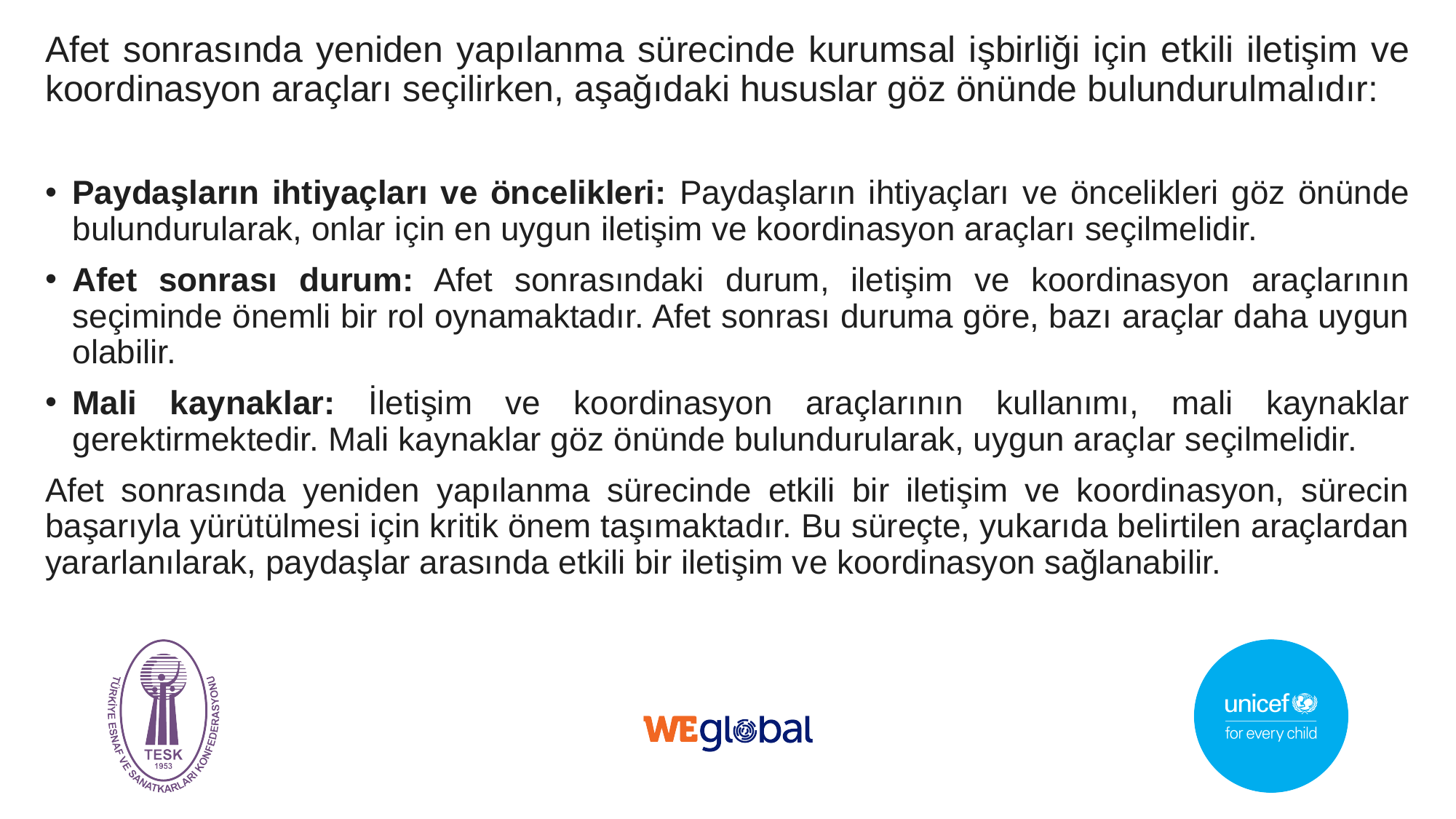

Afet sonrasında yeniden yapılanma sürecinde kurumsal işbirliği için etkili iletişim ve koordinasyon araçları seçilirken, aşağıdaki hususlar göz önünde bulundurulmalıdır:

Paydaşların ihtiyaçları ve öncelikleri: Paydaşların ihtiyaçları ve öncelikleri göz önünde bulundurularak, onlar için en uygun iletişim ve koordinasyon araçları seçilmelidir.
Afet sonrası durum: Afet sonrasındaki durum, iletişim ve koordinasyon araçlarının seçiminde önemli bir rol oynamaktadır. Afet sonrası duruma göre, bazı araçlar daha uygun olabilir.
Mali kaynaklar: İletişim ve koordinasyon araçlarının kullanımı, mali kaynaklar gerektirmektedir. Mali kaynaklar göz önünde bulundurularak, uygun araçlar seçilmelidir.
Afet sonrasında yeniden yapılanma sürecinde etkili bir iletişim ve koordinasyon, sürecin başarıyla yürütülmesi için kritik önem taşımaktadır. Bu süreçte, yukarıda belirtilen araçlardan yararlanılarak, paydaşlar arasında etkili bir iletişim ve koordinasyon sağlanabilir.